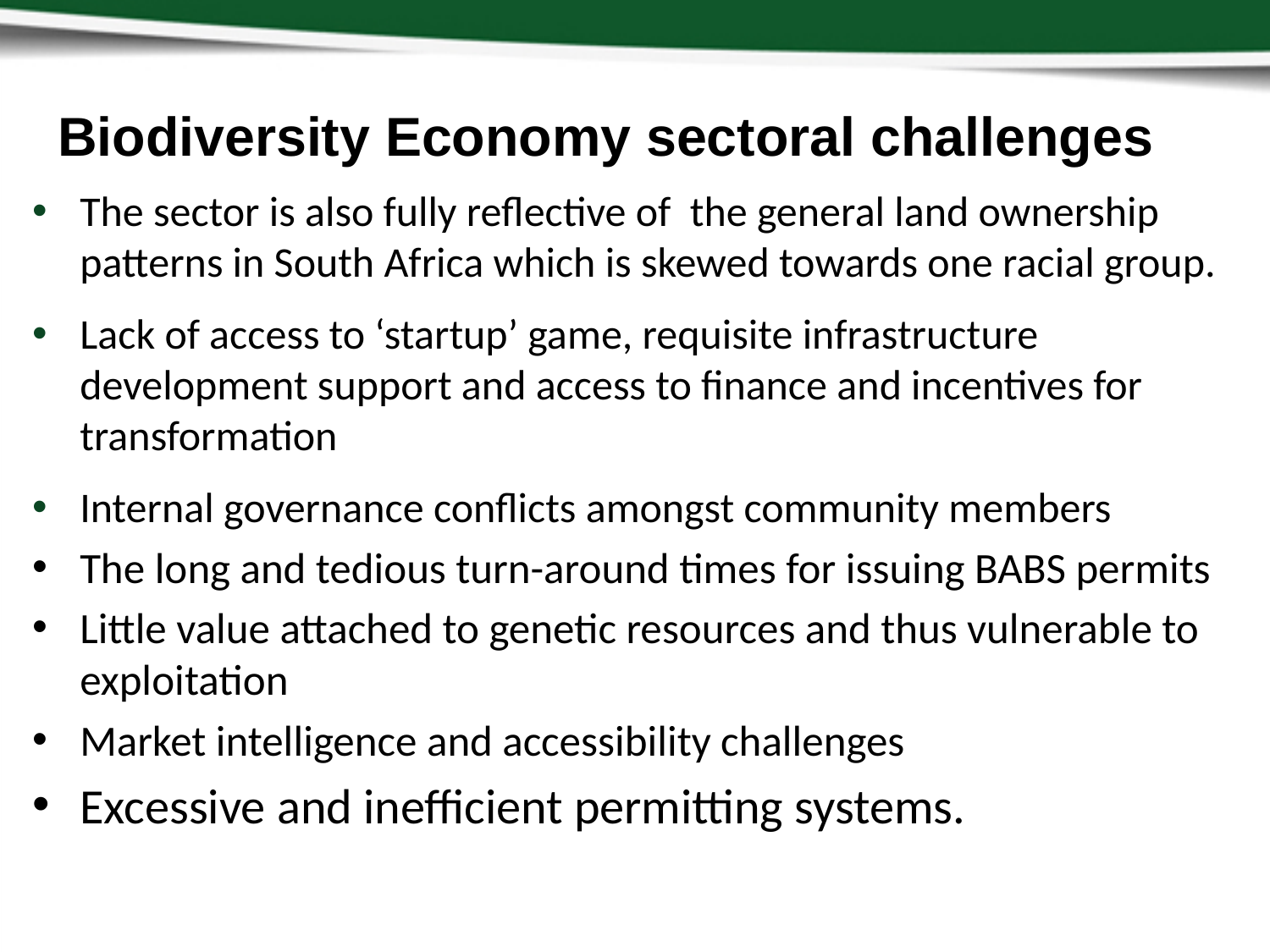

# Biodiversity Economy sectoral challenges
The sector is also fully reflective of  the general land ownership patterns in South Africa which is skewed towards one racial group.
Lack of access to ‘startup’ game, requisite infrastructure development support and access to finance and incentives for transformation
Internal governance conflicts amongst community members
The long and tedious turn-around times for issuing BABS permits
Little value attached to genetic resources and thus vulnerable to exploitation
Market intelligence and accessibility challenges
Excessive and inefficient permitting systems.